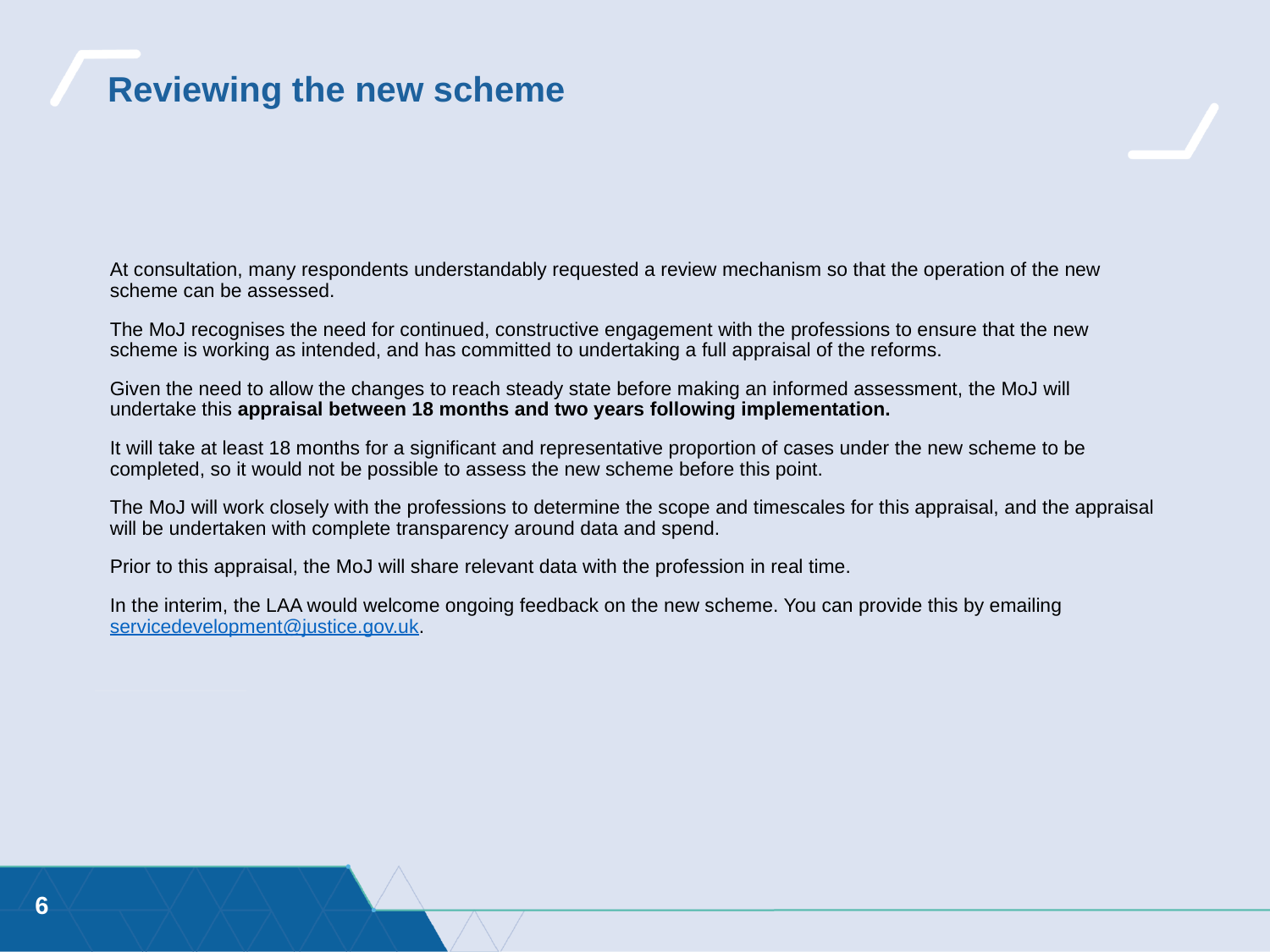

# Reviewing the new scheme
At consultation, many respondents understandably requested a review mechanism so that the operation of the new scheme can be assessed.
The MoJ recognises the need for continued, constructive engagement with the professions to ensure that the new scheme is working as intended, and has committed to undertaking a full appraisal of the reforms.
Given the need to allow the changes to reach steady state before making an informed assessment, the MoJ will undertake this appraisal between 18 months and two years following implementation.
It will take at least 18 months for a significant and representative proportion of cases under the new scheme to be completed, so it would not be possible to assess the new scheme before this point.
The MoJ will work closely with the professions to determine the scope and timescales for this appraisal, and the appraisal will be undertaken with complete transparency around data and spend.
Prior to this appraisal, the MoJ will share relevant data with the profession in real time.
In the interim, the LAA would welcome ongoing feedback on the new scheme. You can provide this by emailing servicedevelopment@justice.gov.uk.

6